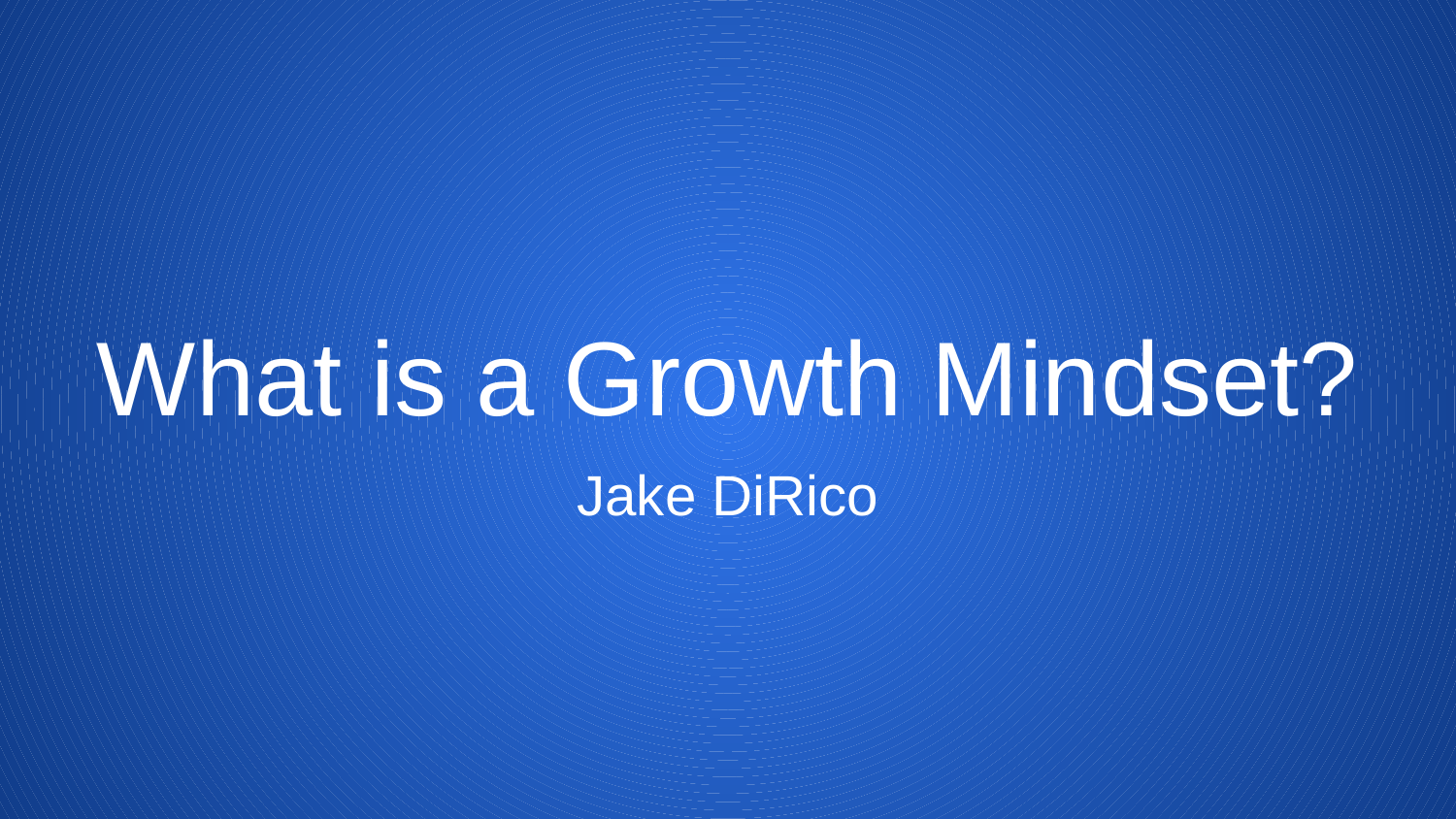

# What is a Growth Mindset?
Jake DiRico